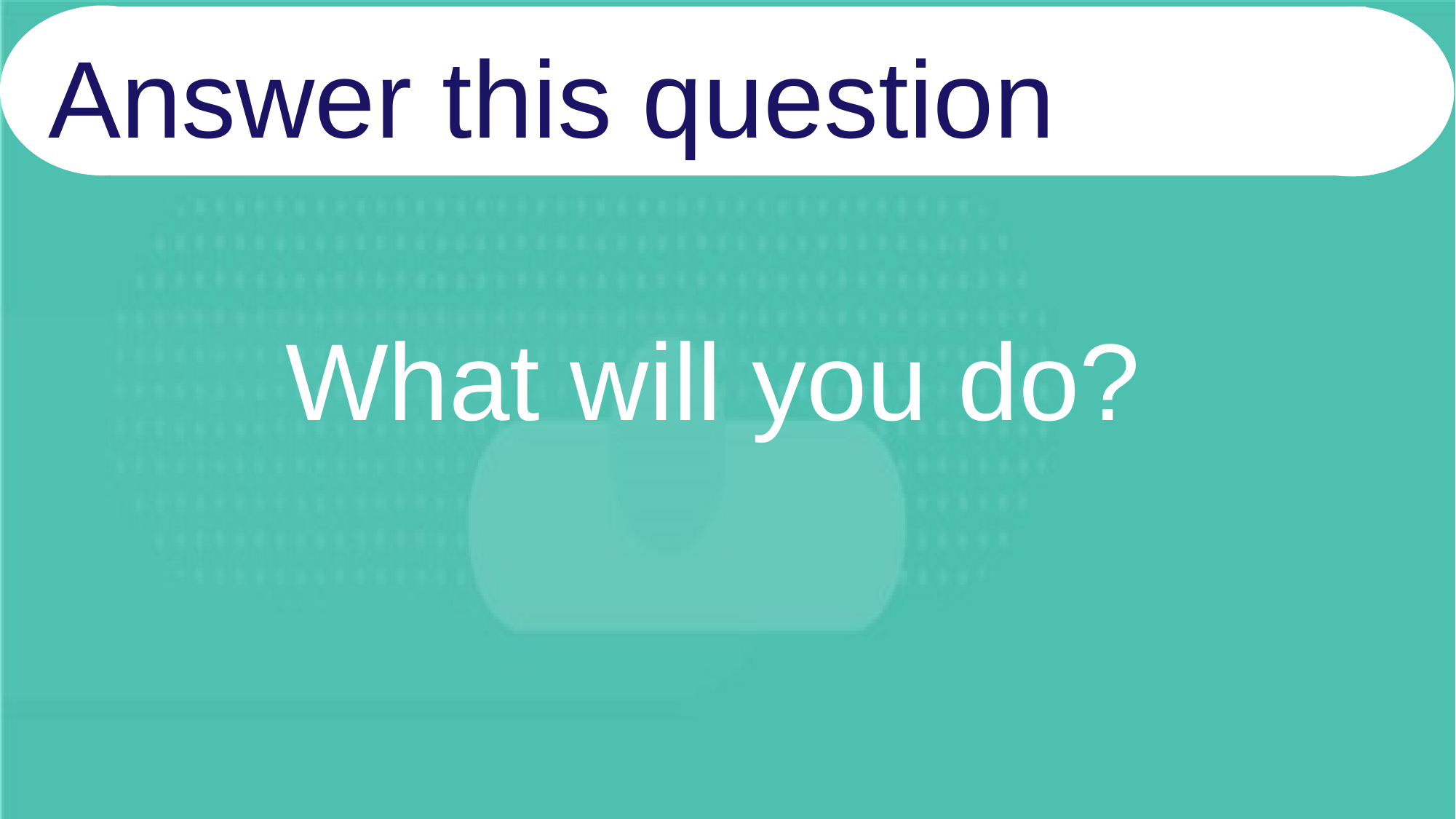

# Answer this question
What will you do?